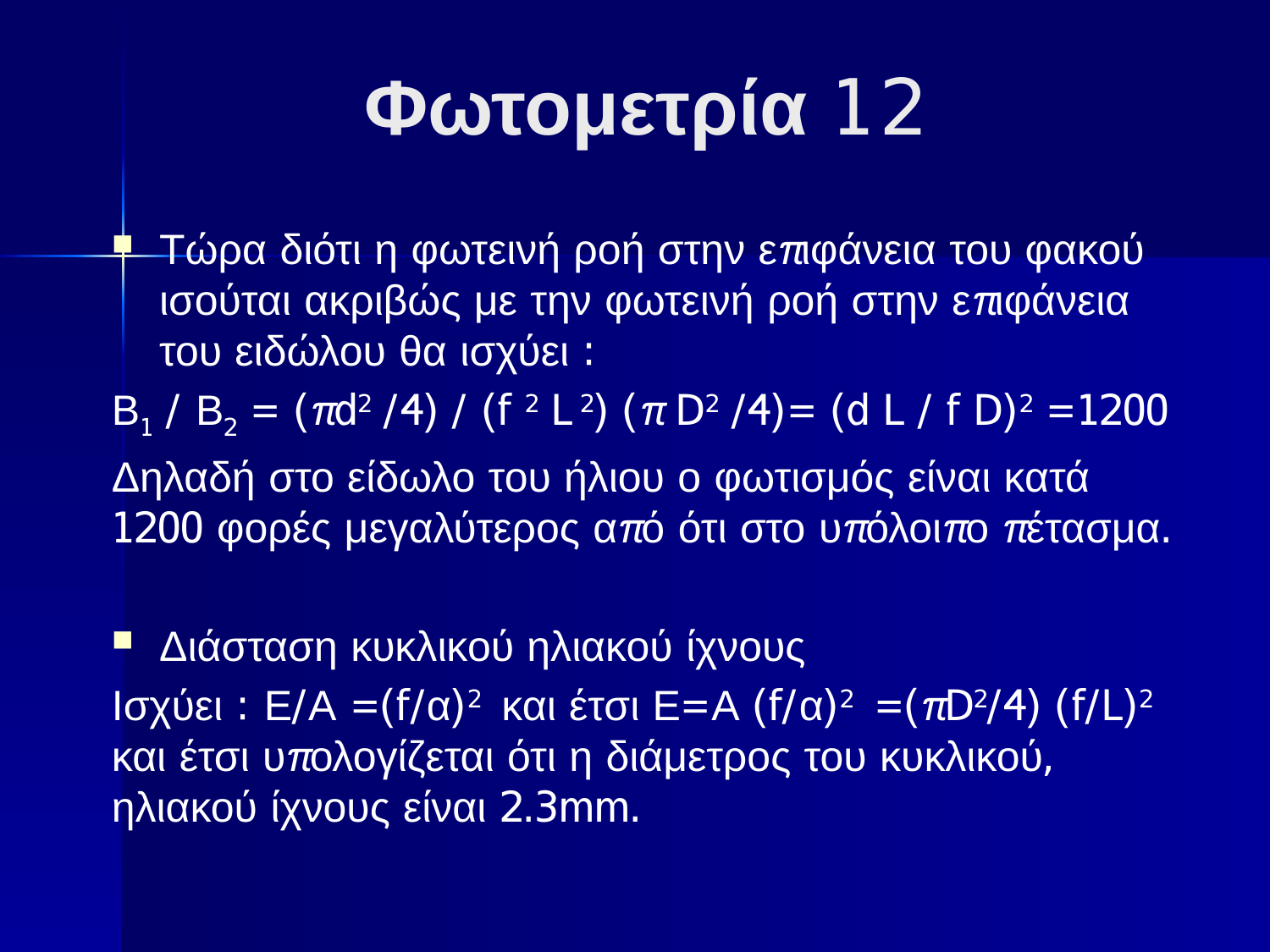

# Φωτομετρία 12
Τώρα διότι η φωτεινή ροή στην επιφάνεια του φακού ισούται ακριβώς με την φωτεινή ροή στην επιφάνεια του ειδώλου θα ισχύει :
Β1 / Β2 = (πd2 /4) / (f 2 L 2) (π D2 /4)= (d L / f D)2 =1200
Δηλαδή στο είδωλο του ήλιου ο φωτισμός είναι κατά 1200 φορές μεγαλύτερος από ότι στο υπόλοιπο πέτασμα.

Διάσταση κυκλικού ηλιακού ίχνους
Ισχύει : Ε/Α =(f/α)2  και έτσι Ε=Α (f/α)2  =(πD2/4) (f/L)2 και έτσι υπολογίζεται ότι η διάμετρος του κυκλικού, ηλιακού ίχνους είναι 2.3mm.